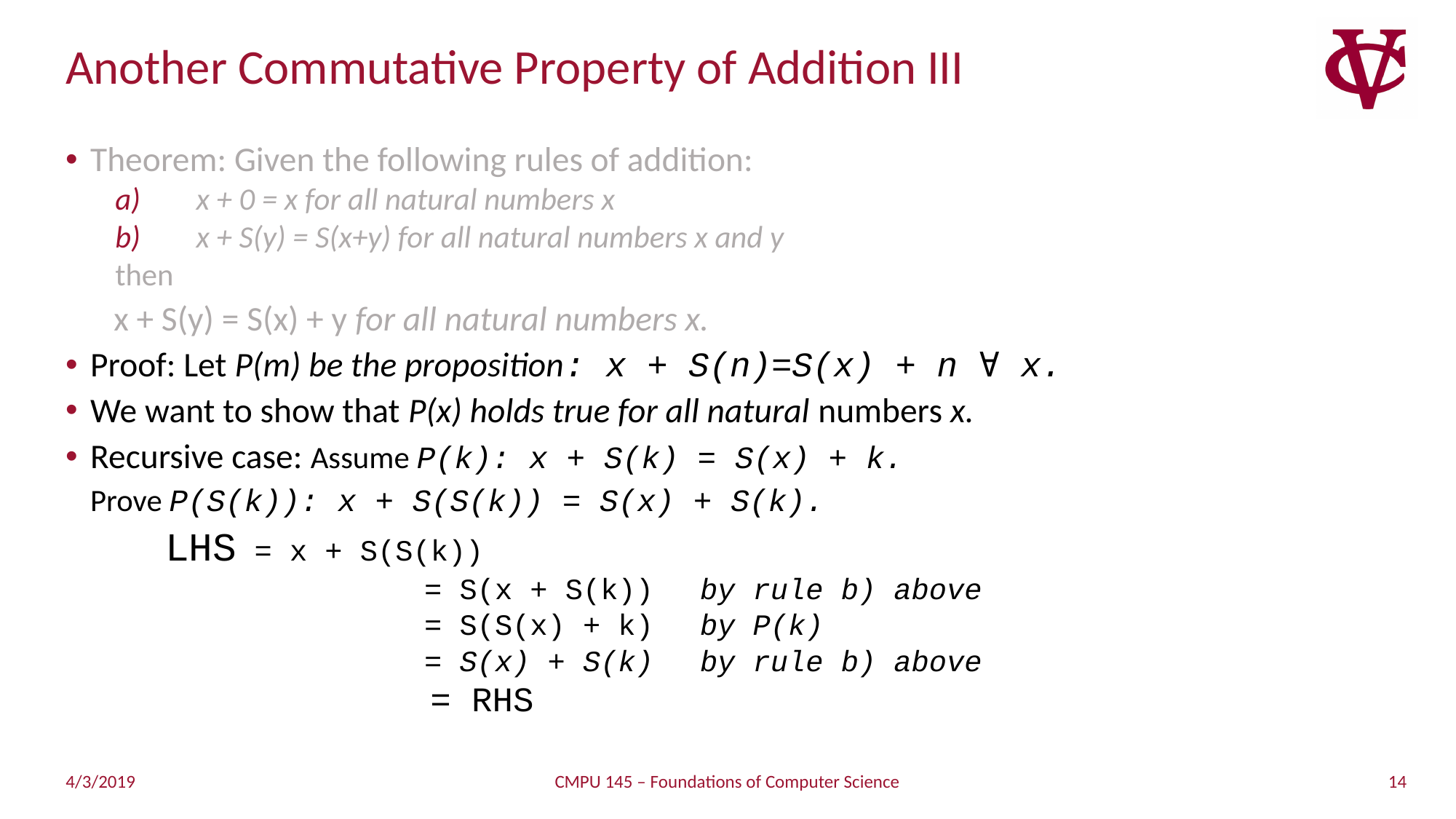

# Another Commutative Property of Addition III
Theorem: Given the following rules of addition:
x + 0 = x for all natural numbers x
x + S(y) = S(x+y) for all natural numbers x and y
then
	   x + S(y) = S(x) + y for all natural numbers x.
Proof: Let P(m) be the proposition: x + S(n)=S(x) + n ∀ x.
We want to show that P(x) holds true for all natural numbers x.
Recursive case: Assume P(k): x + S(k) = S(x) + k.
		Prove P(S(k)): x + S(S(k)) = S(x) + S(k).
			    LHS = x + S(S(k))
	  = S(x + S(k)) 	by rule b) above
	  = S(S(x) + k) 	by P(k)
	  = S(x) + S(k)		by rule b) above
 	  = RHS
14
4/3/2019
CMPU 145 – Foundations of Computer Science